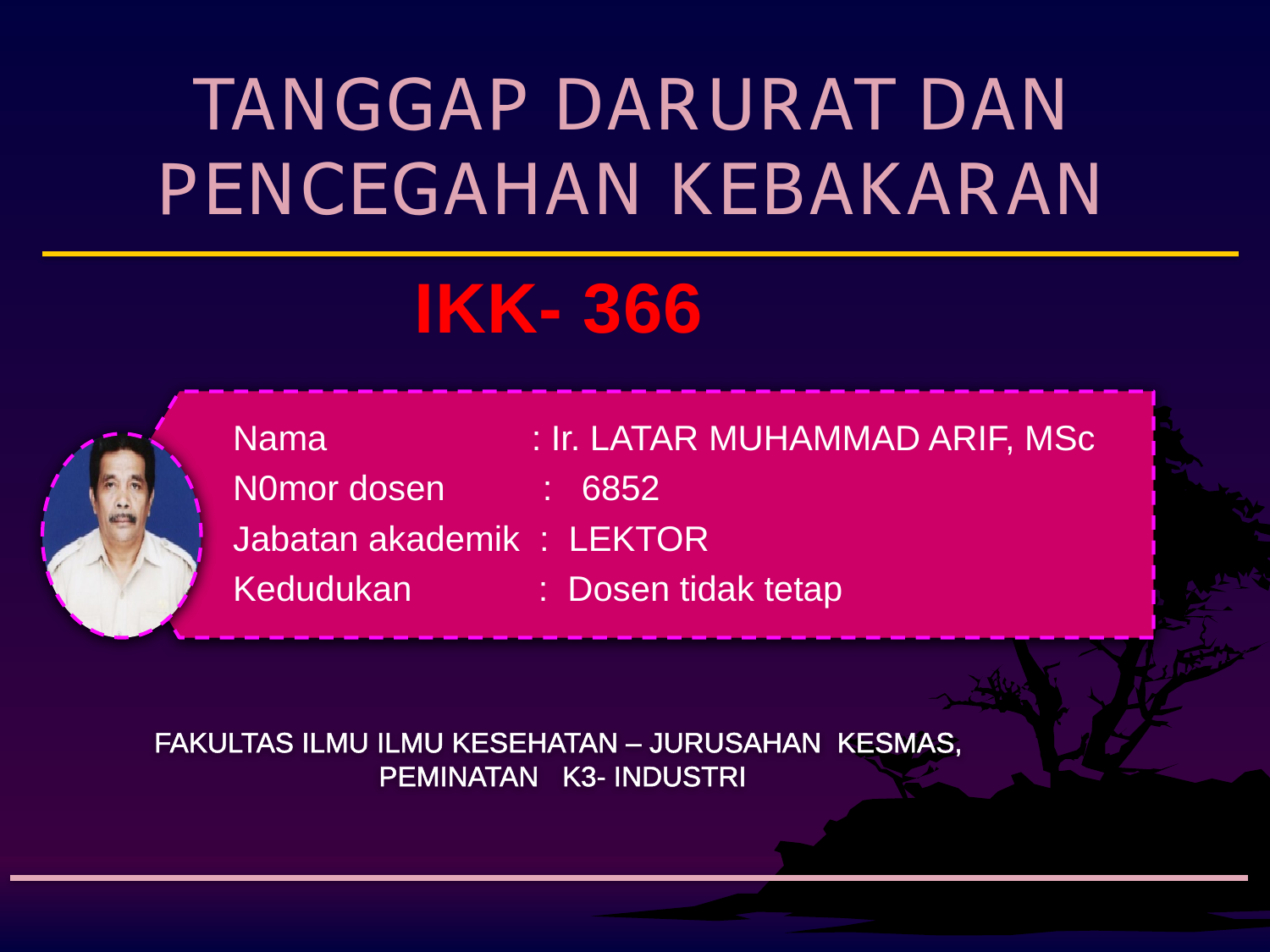

TANGGAP DARURAT DAN PENCEGAHAN KEBAKARAN
IKK- 366
Nama                     : Ir. LATAR MUHAMMAD ARIF, MSc
N0mor dosen          :   6852
Jabatan akademik  :  LEKTOR
Kedudukan             :  Dosen tidak tetap

FAKULTAS ILMU ILMU KESEHATAN – JURUSAHAN  KESMAS,
PEMINATAN   K3- INDUSTRI